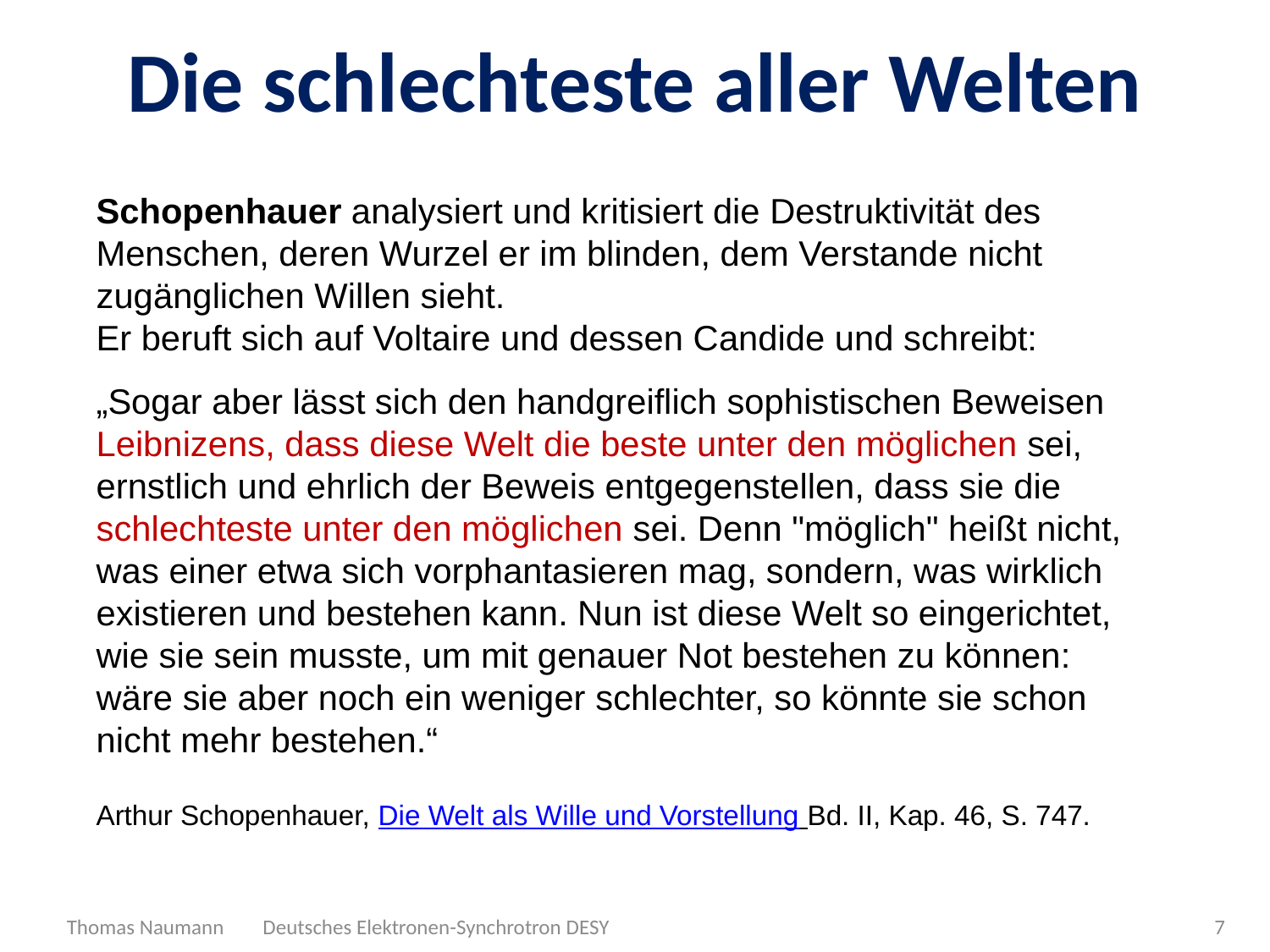

# Die schlechteste aller Welten
Schopenhauer analysiert und kritisiert die Destruktivität des Menschen, deren Wurzel er im blinden, dem Verstande nicht zugänglichen Willen sieht.
Er beruft sich auf Voltaire und dessen Candide und schreibt:
„Sogar aber lässt sich den handgreiflich sophistischen Beweisen Leibnizens, dass diese Welt die beste unter den möglichen sei, ernstlich und ehrlich der Beweis entgegenstellen, dass sie die schlechteste unter den möglichen sei. Denn "möglich" heißt nicht, was einer etwa sich vorphantasieren mag, sondern, was wirklich existieren und bestehen kann. Nun ist diese Welt so eingerichtet, wie sie sein musste, um mit genauer Not bestehen zu können: wäre sie aber noch ein weniger schlechter, so könnte sie schon nicht mehr bestehen.“
Arthur Schopenhauer, Die Welt als Wille und Vorstellung Bd. II, Kap. 46, S. 747.
Thomas Naumann        Deutsches Elektronen-Synchrotron DESY
7